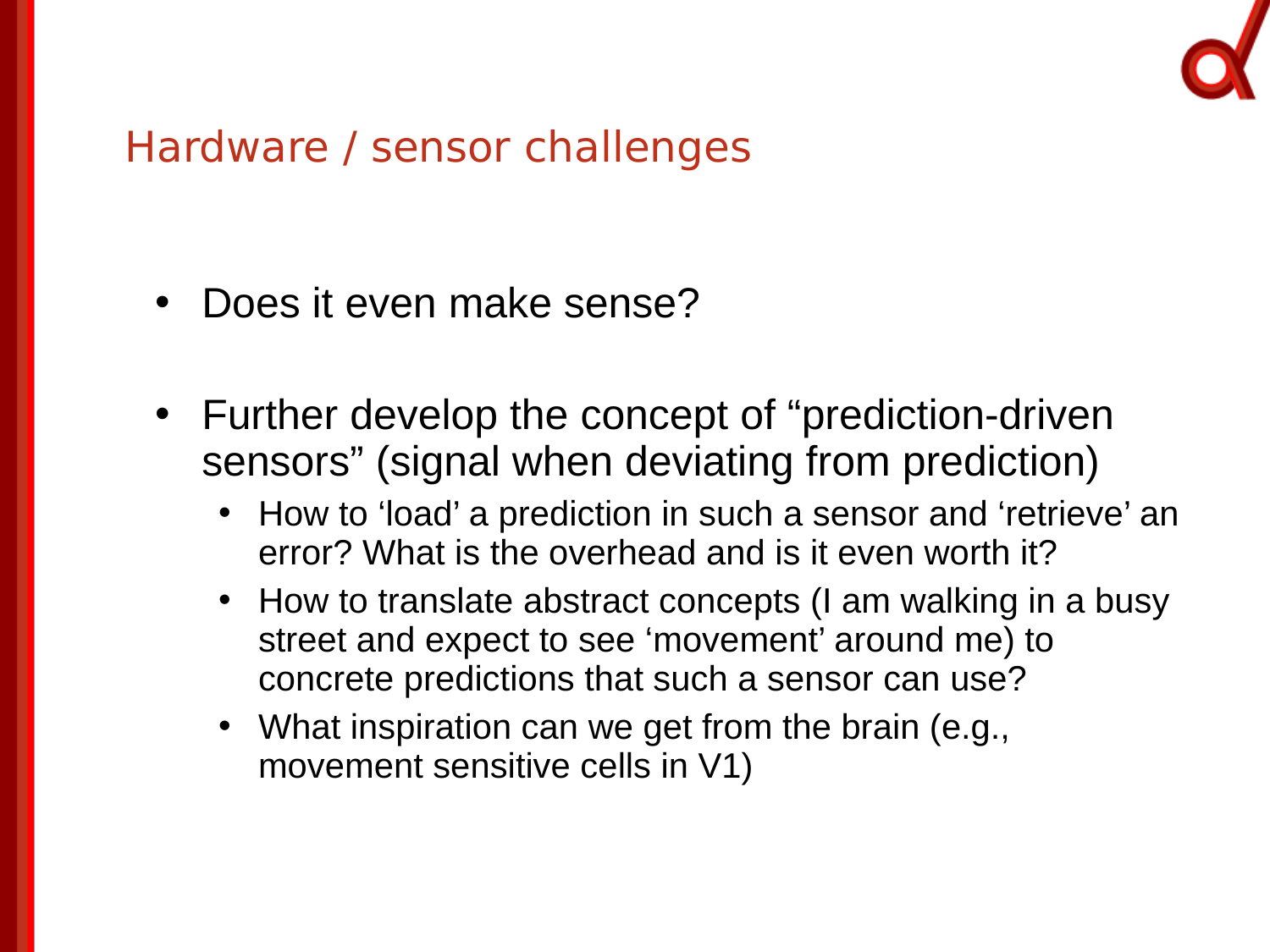

Hardware / sensor challenges

Does it even make sense?

Further develop the concept of “prediction-driven sensors” (signal when deviating from prediction)
How to ‘load’ a prediction in such a sensor and ‘retrieve’ an error? What is the overhead and is it even worth it?
How to translate abstract concepts (I am walking in a busy street and expect to see ‘movement’ around me) to concrete predictions that such a sensor can use?
What inspiration can we get from the brain (e.g., movement sensitive cells in V1)